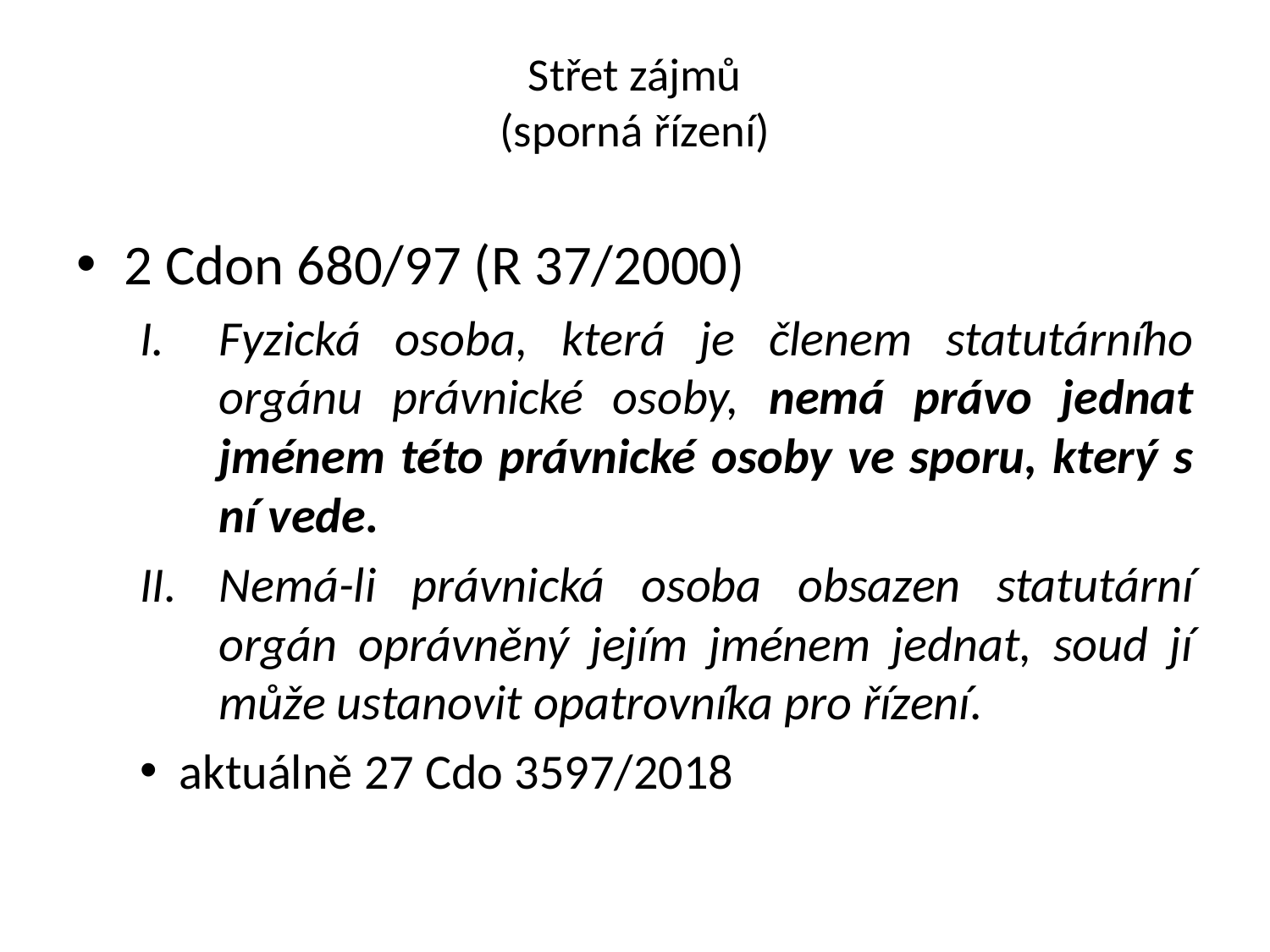

# Střet zájmů (sporná řízení)
2 Cdon 680/97 (R 37/2000)
Fyzická osoba, která je členem statutárního orgánu právnické osoby, nemá právo jednat jménem této právnické osoby ve sporu, který s ní vede.
Nemá-li právnická osoba obsazen statutární orgán oprávněný jejím jménem jednat, soud jí může ustanovit opatrovníka pro řízení.
aktuálně 27 Cdo 3597/2018